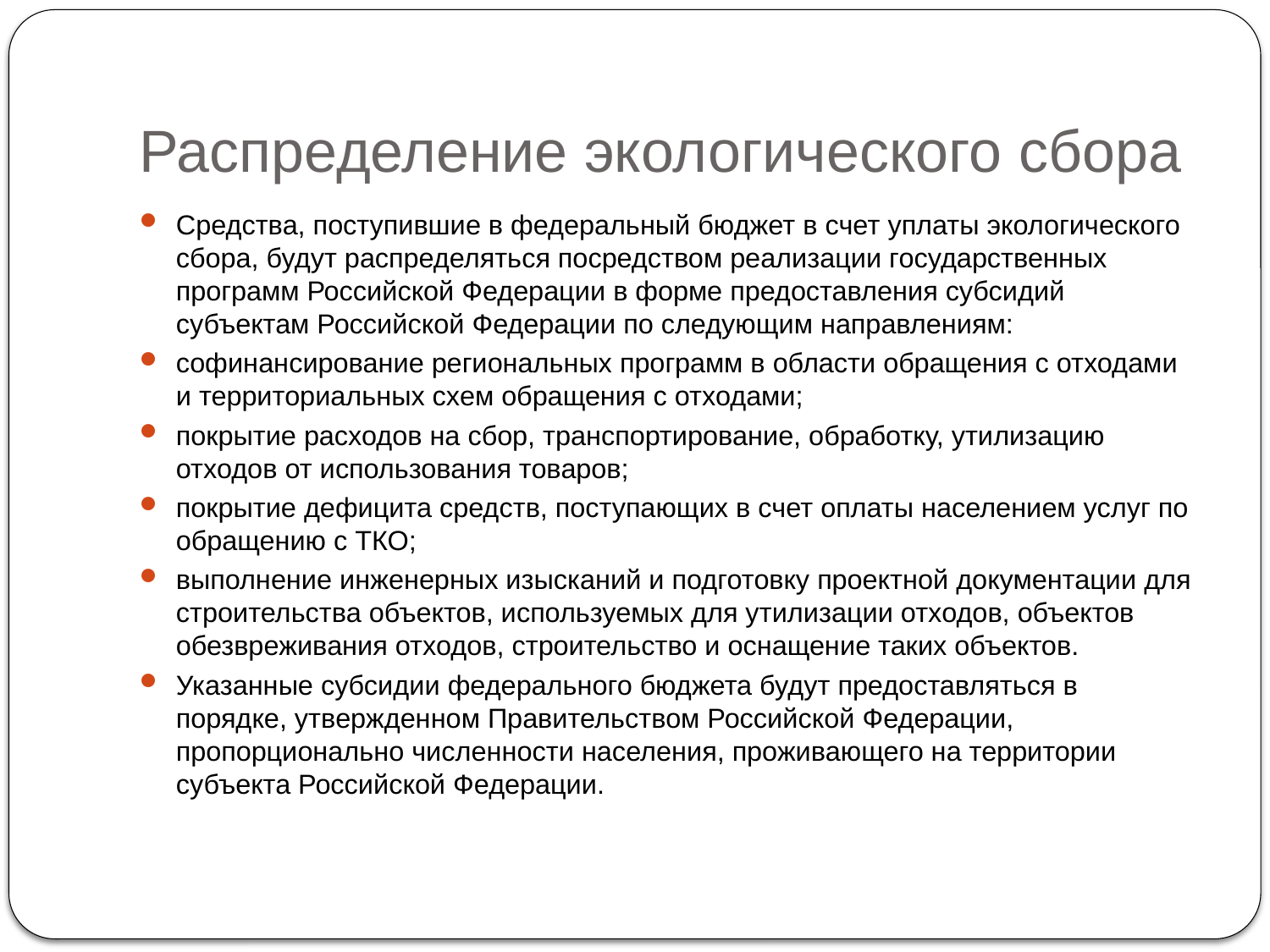

# Распределение экологического сбора
Средства, поступившие в федеральный бюджет в счет уплаты экологического сбора, будут распределяться посредством реализации государственных программ Российской Федерации в форме предоставления субсидий субъектам Российской Федерации по следующим направлениям:
софинансирование региональных программ в области обращения с отходами и территориальных схем обращения с отходами;
покрытие расходов на сбор, транспортирование, обработку, утилизацию отходов от использования товаров;
покрытие дефицита средств, поступающих в счет оплаты населением услуг по обращению с ТКО;
выполнение инженерных изысканий и подготовку проектной документации для строительства объектов, используемых для утилизации отходов, объектов обезвреживания отходов, строительство и оснащение таких объектов.
Указанные субсидии федерального бюджета будут предоставляться в порядке, утвержденном Правительством Российской Федерации, пропорционально численности населения, проживающего на территории субъекта Российской Федерации.